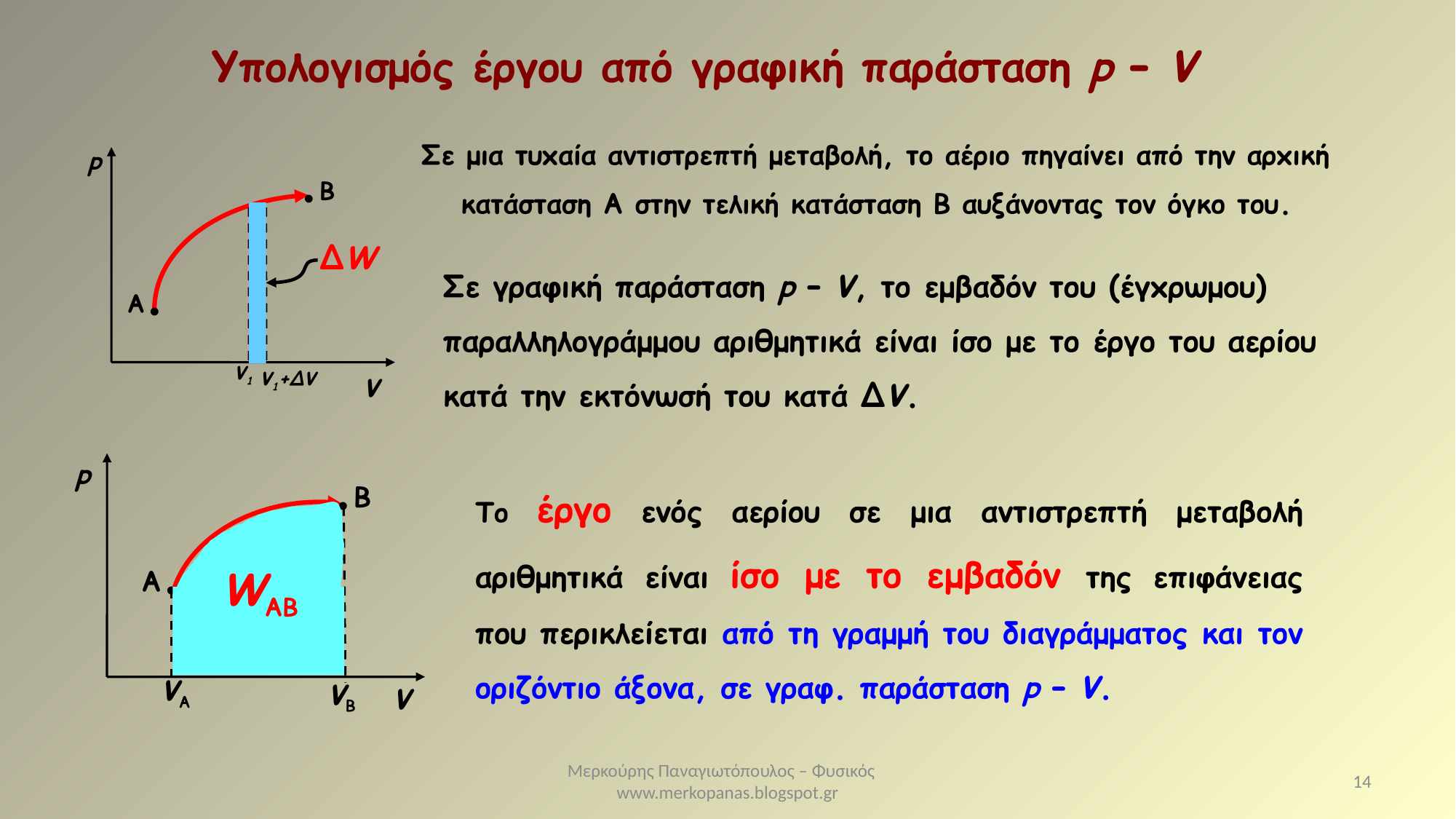

Υπολογισμός έργου από γραφική παράσταση p – V
Σε μια τυχαία αντιστρεπτή μεταβολή, το αέριο πηγαίνει από την αρχική κατάσταση Α στην τελική κατάσταση Β αυξάνοντας τον όγκο του.
p

V
.B

ΔW
Σε γραφική παράσταση p – V, το εμβαδόν του (έγχρωμου) παραλληλογράμμου αριθμητικά είναι ίσο με το έργο του αερίου κατά την εκτόνωσή του κατά ΔV.
A.
V1
V1+ΔV
p

V

.B
Το έργο ενός αερίου σε μια αντιστρεπτή μεταβολή αριθμητικά είναι ίσο με το εμβαδόν της επιφάνειας που περικλείεται από τη γραμμή του διαγράμματος και τον οριζόντιο άξονα, σε γραφ. παράσταση p – V.

VΒ
A.
WΑΒ
VΑ
Μερκούρης Παναγιωτόπουλος – Φυσικός    www.merkopanas.blogspot.gr
14